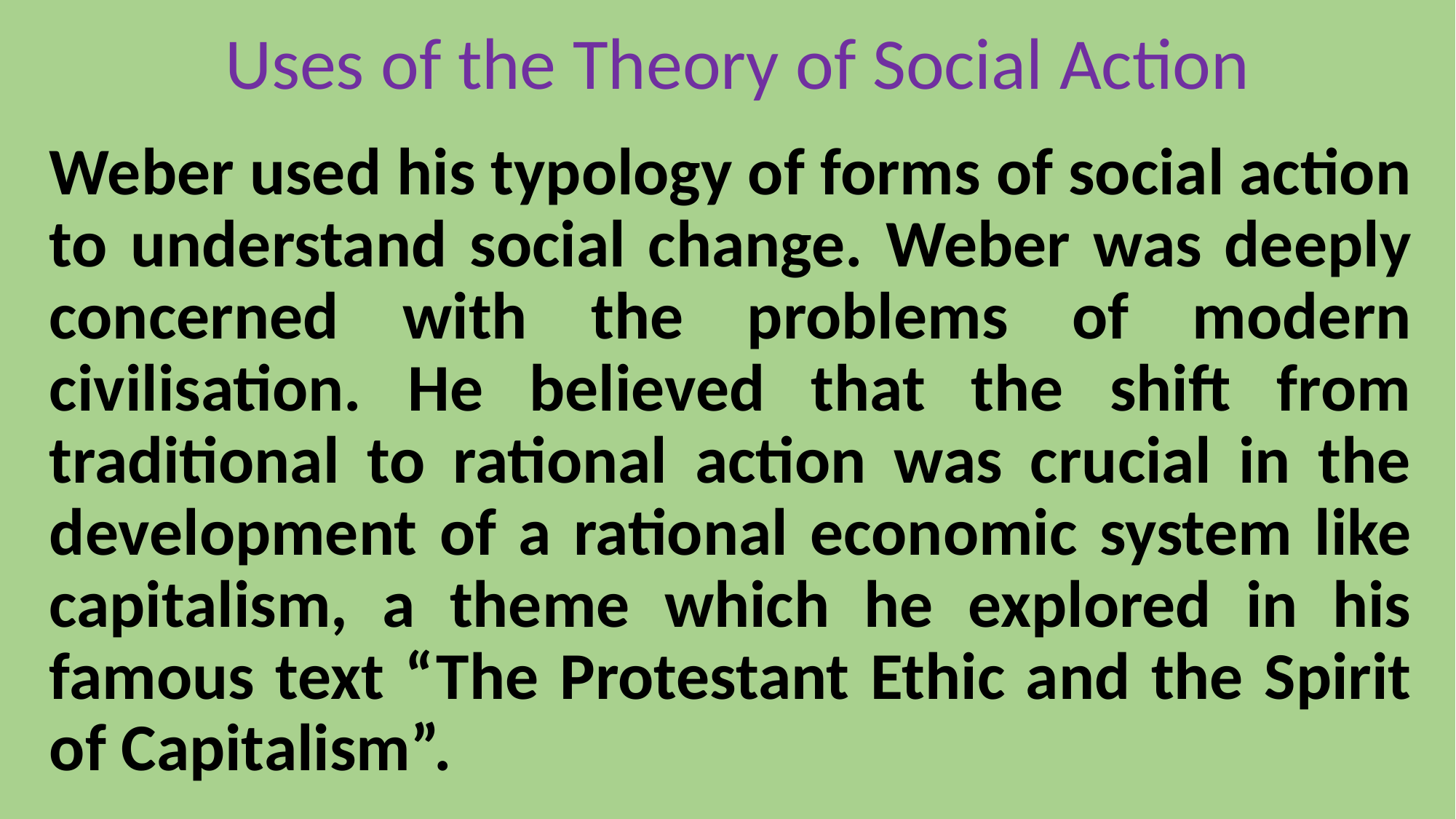

# Uses of the Theory of Social Action
Weber used his typology of forms of social action to understand social change. Weber was deeply concerned with the problems of modern civilisation. He believed that the shift from traditional to rational action was crucial in the development of a rational economic system like capitalism, a theme which he explored in his famous text “The Protestant Ethic and the Spirit of Capitalism”.